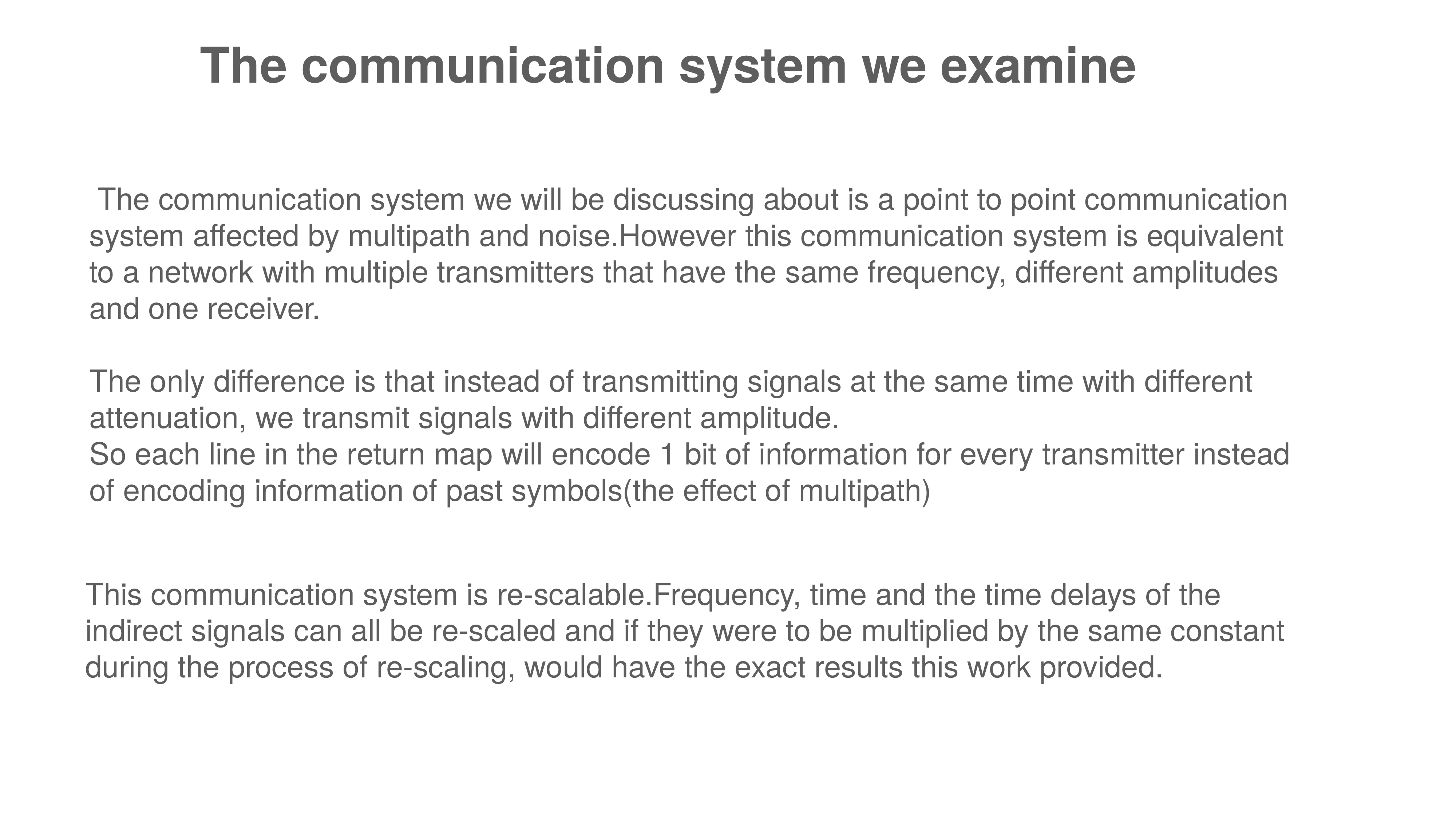

The communication system we examine
 The communication system we will be discussing about is a point to point communication system affected by multipath and noise.However this communication system is equivalent to a network with multiple transmitters that have the same frequency, different amplitudes and one receiver.

The only difference is that instead of transmitting signals at the same time with different attenuation, we transmit signals with different amplitude.
So each line in the return map will encode 1 bit of information for every transmitter instead of encoding information of past symbols(the effect of multipath)
This communication system is re-scalable.Frequency, time and the time delays of the indirect signals can all be re-scaled and if they were to be multiplied by the same constant during the process of re-scaling, would have the exact results this work provided.